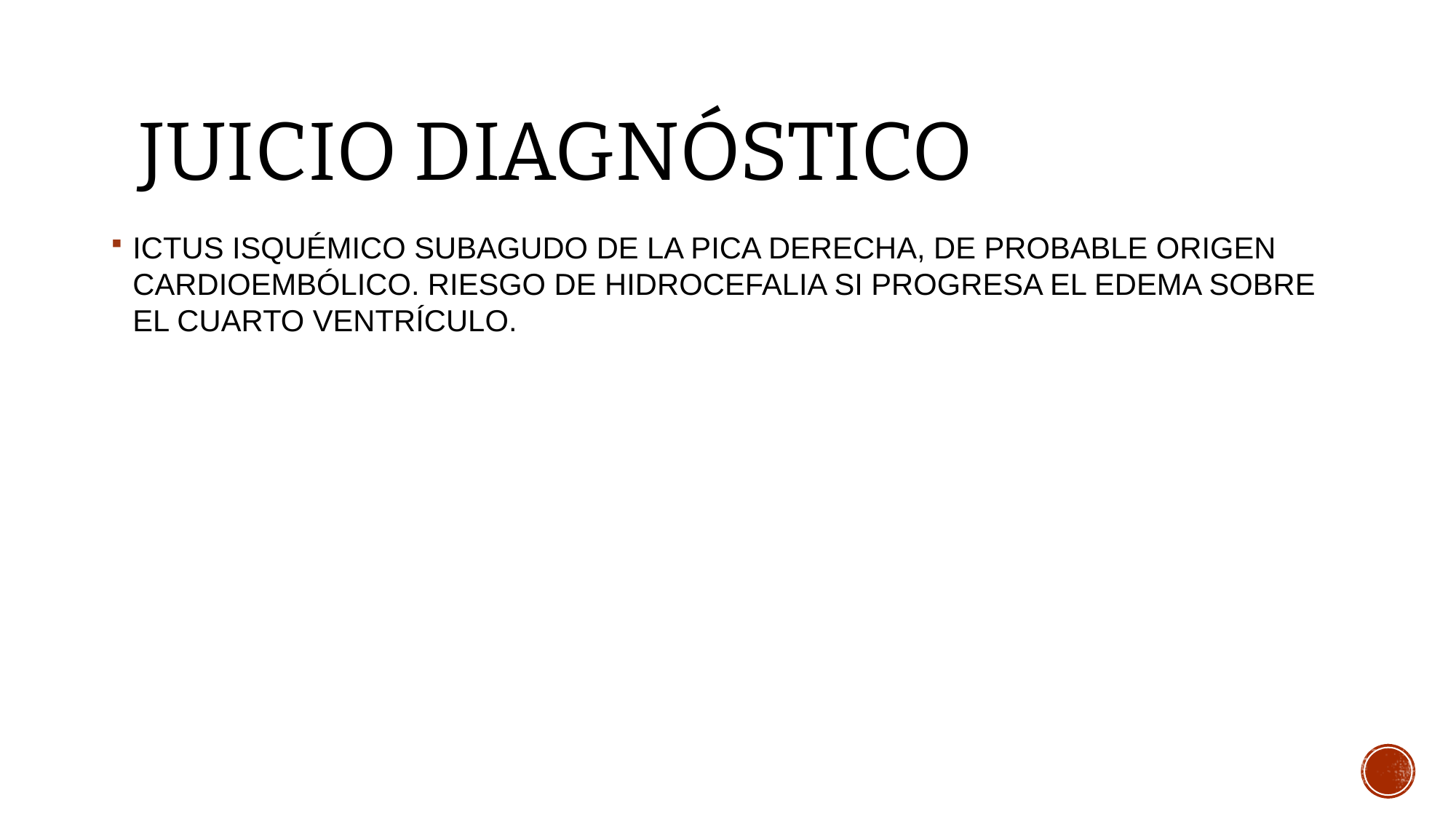

# Juicio diagnóstico
ICTUS ISQUÉMICO SUBAGUDO DE LA PICA DERECHA, DE PROBABLE ORIGEN CARDIOEMBÓLICO. RIESGO DE HIDROCEFALIA SI PROGRESA EL EDEMA SOBRE EL CUARTO VENTRÍCULO.